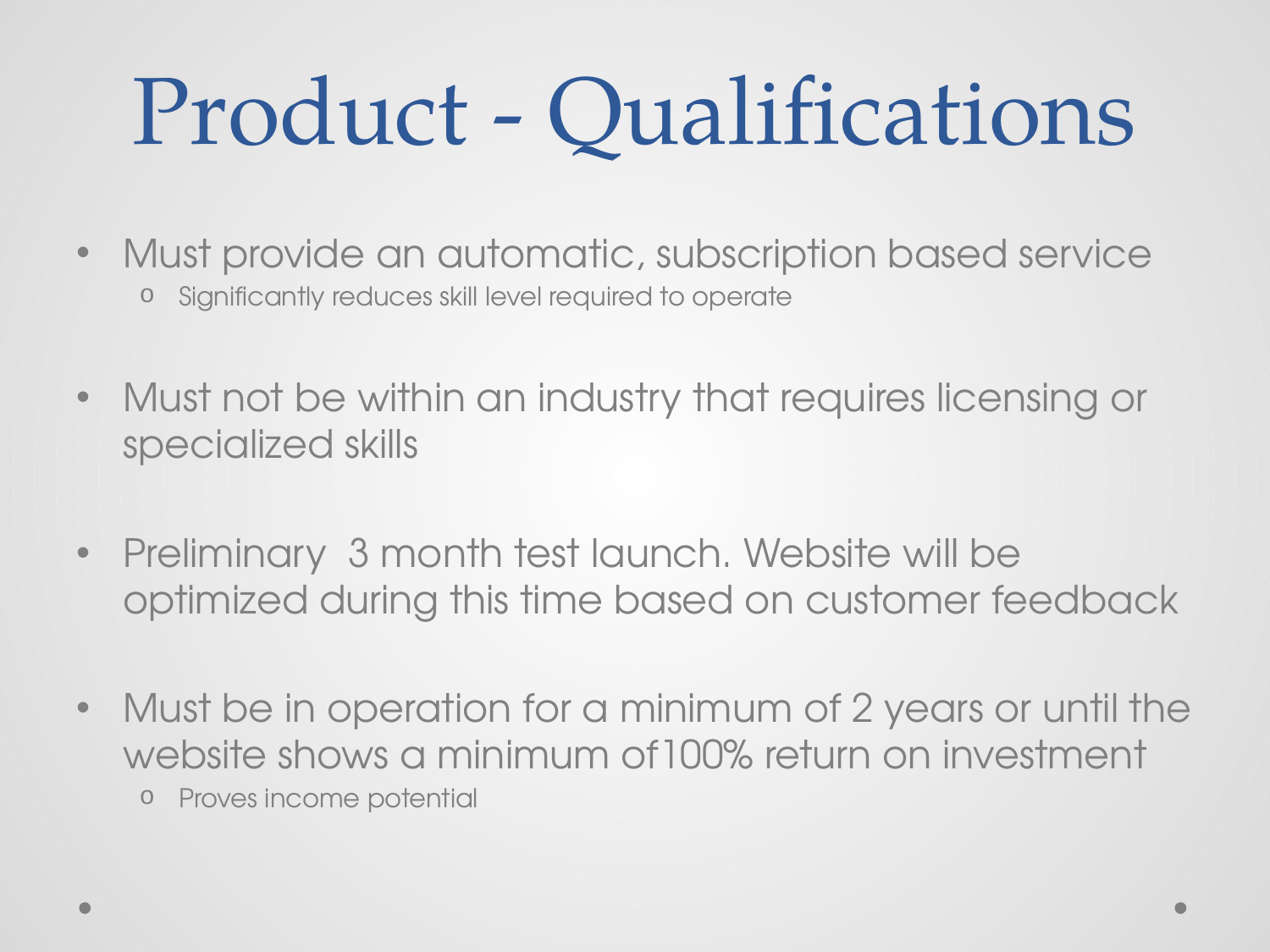

# Product - Qualifications
Must provide an automatic, subscription based service
Significantly reduces skill level required to operate

Must not be within an industry that requires licensing or specialized skills

Preliminary  3 month test launch. Website will be optimized during this time based on customer feedback

Must be in operation for a minimum of 2 years or until the website shows a minimum of100% return on investment
Proves income potential